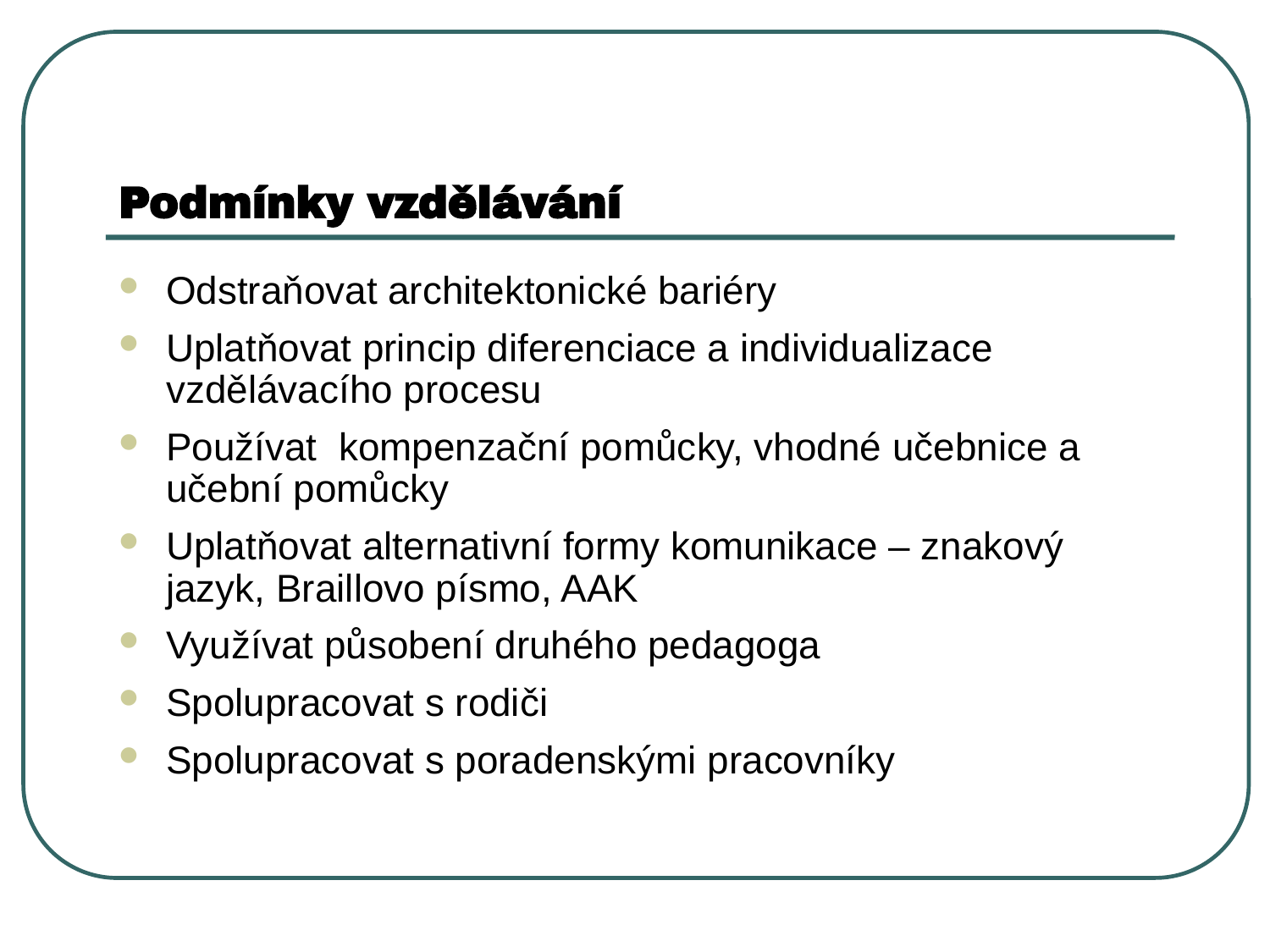

# Podmínky vzdělávání
Odstraňovat architektonické bariéry
Uplatňovat princip diferenciace a individualizace vzdělávacího procesu
Používat  kompenzační pomůcky, vhodné učebnice a učební pomůcky
Uplatňovat alternativní formy komunikace – znakový jazyk, Braillovo písmo, AAK
Využívat působení druhého pedagoga
Spolupracovat s rodiči
Spolupracovat s poradenskými pracovníky